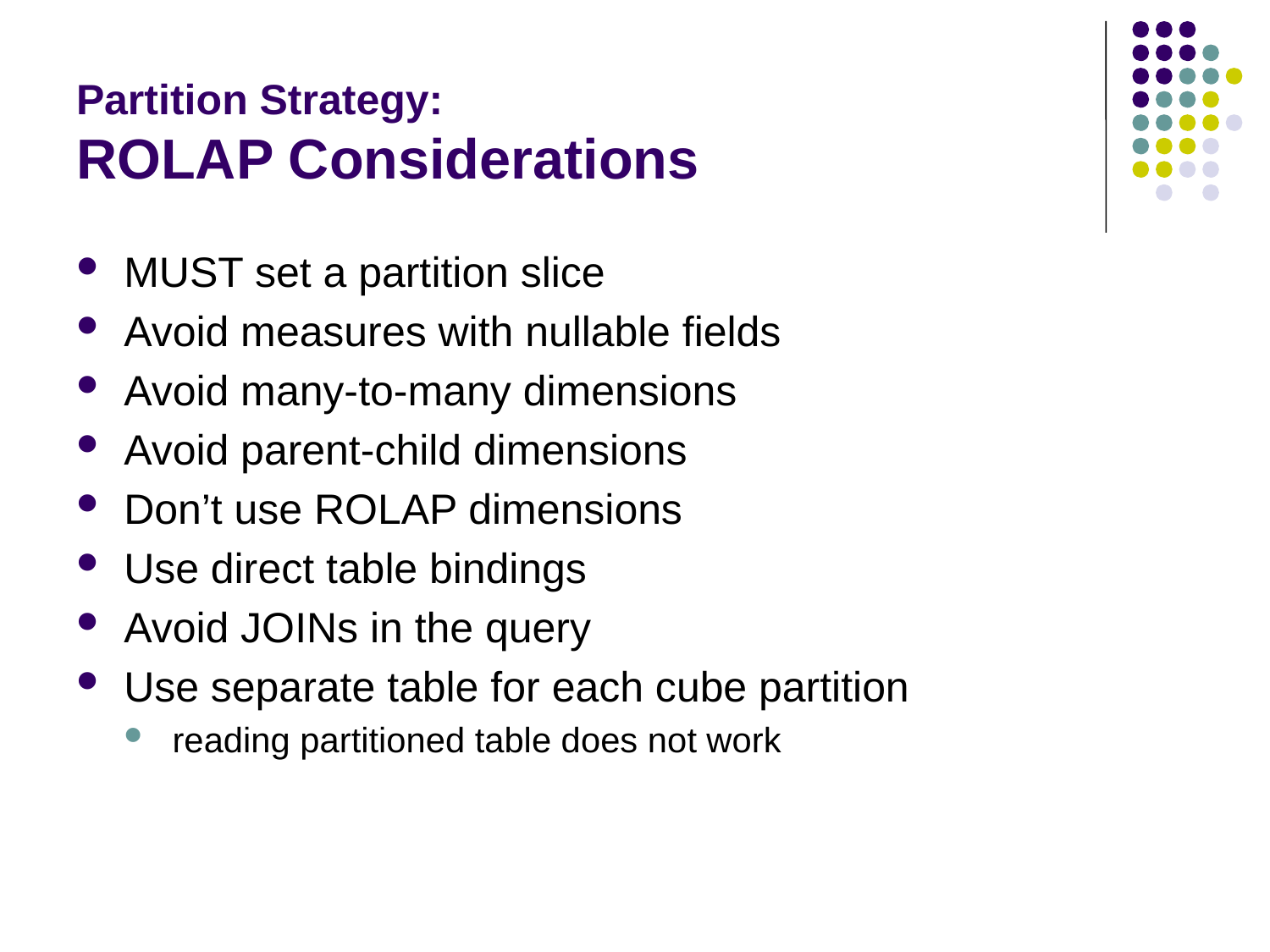

# Partition Strategy: ROLAP Considerations
MUST set a partition slice
Avoid measures with nullable fields
Avoid many-to-many dimensions
Avoid parent-child dimensions
Don’t use ROLAP dimensions
Use direct table bindings
Avoid JOINs in the query
Use separate table for each cube partition
reading partitioned table does not work